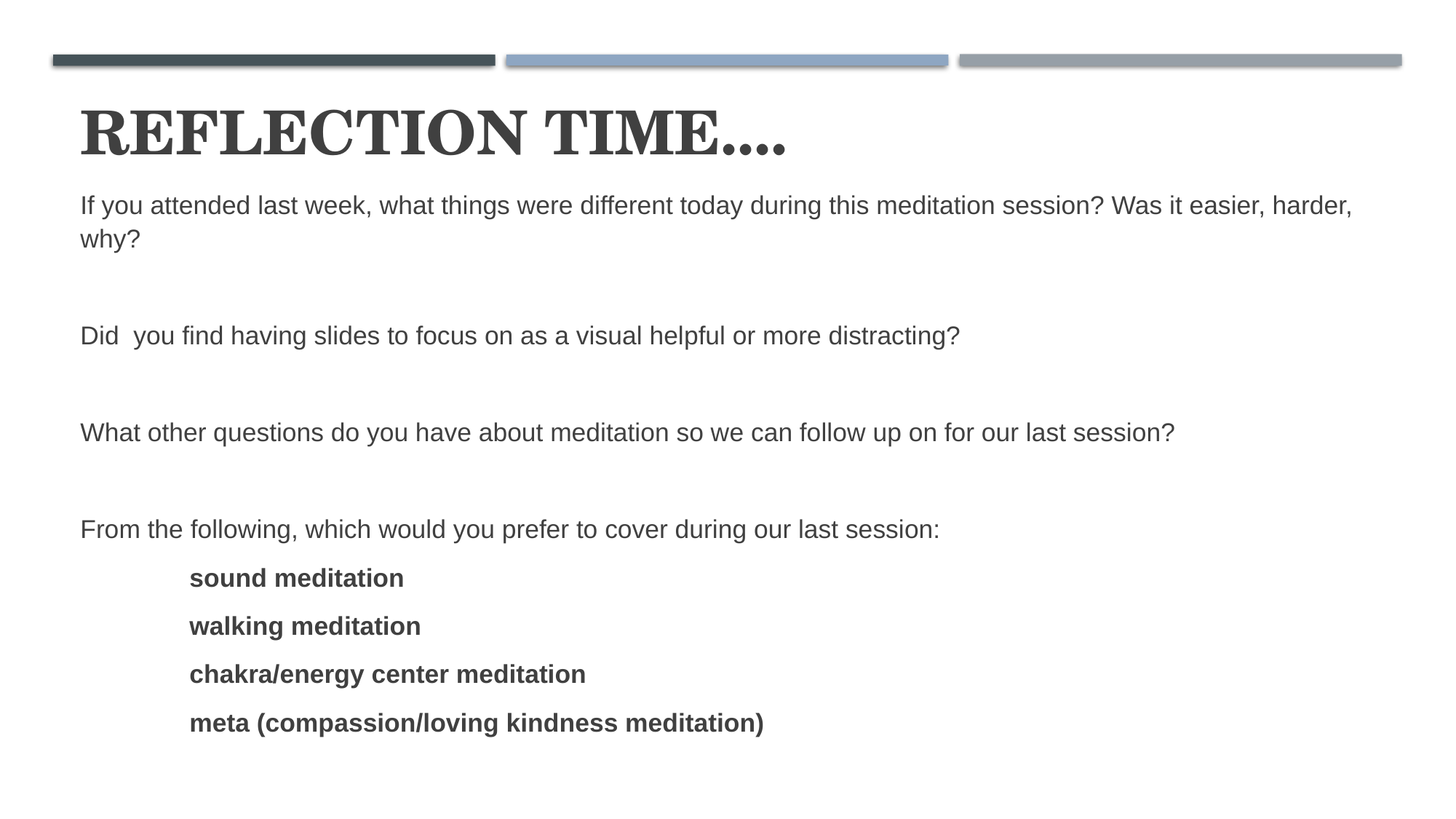

# Reflection time....
If you attended last week, what things were different today during this meditation session? Was it easier, harder, why?

Did  you find having slides to focus on as a visual helpful or more distracting?

What other questions do you have about meditation so we can follow up on for our last session?

From the following, which would you prefer to cover during our last session:
	sound meditation
	walking meditation
	chakra/energy center meditation
	meta (compassion/loving kindness meditation)